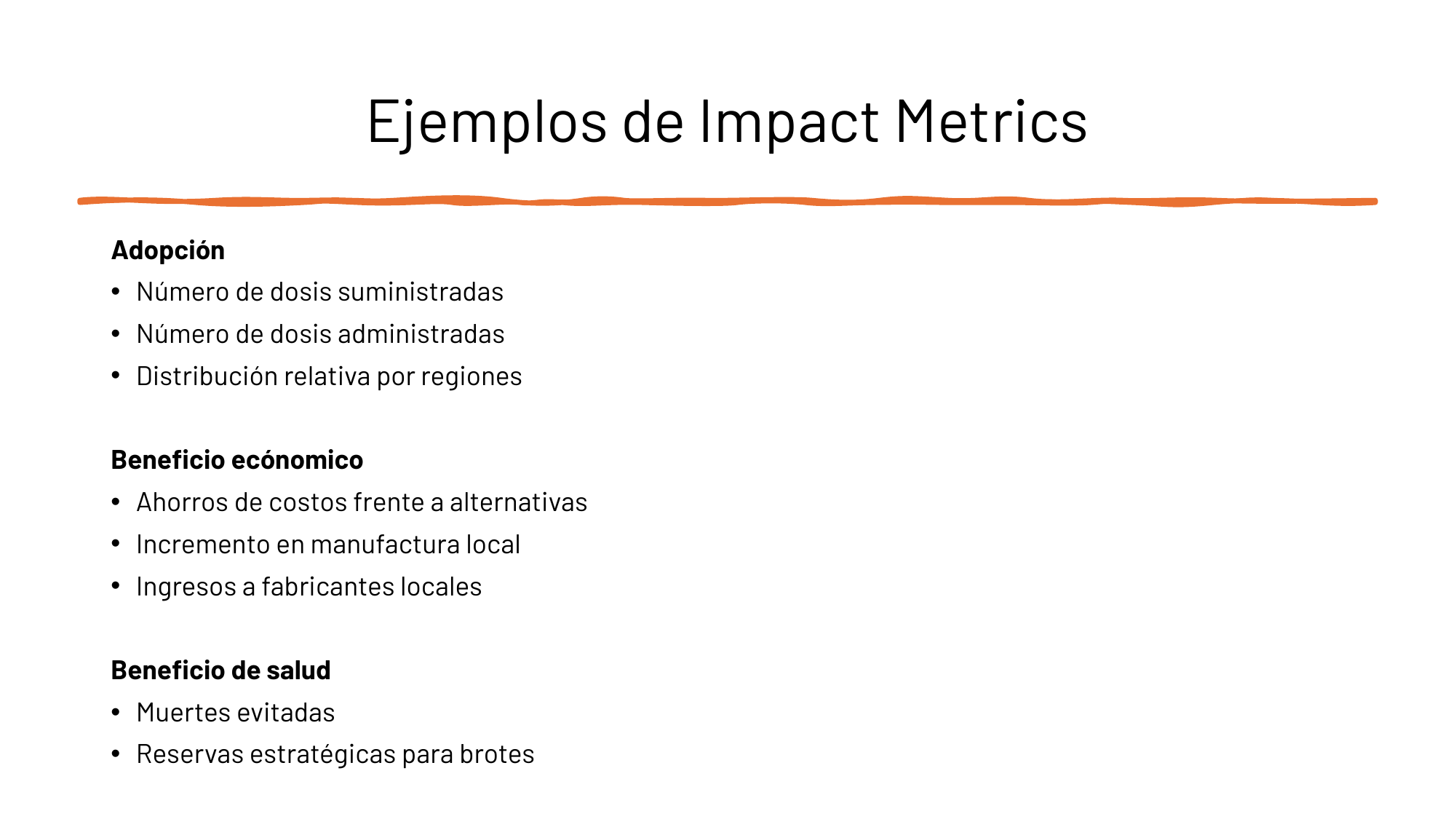

# Ejemplos de Impact Metrics

Adopción
Número de dosis suministradas
Número de dosis administradas
Distribución relativa por regiones

Beneficio ecónomico
Ahorros de costos frente a alternativas
Incremento en manufactura local
Ingresos a fabricantes locales

Beneficio de salud
Muertes evitadas
Reservas estratégicas para brotes